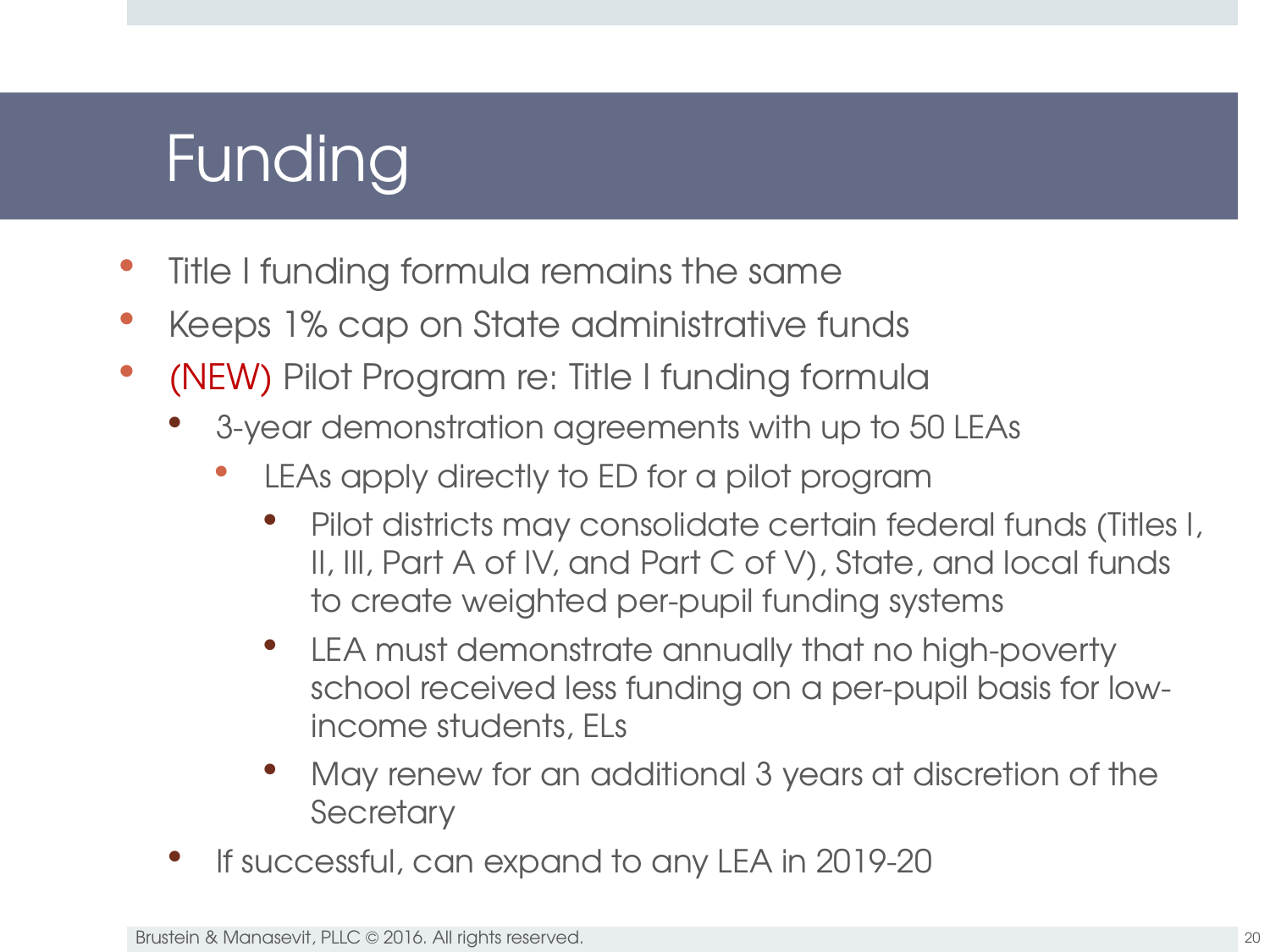

# Funding
Title I funding formula remains the same
Keeps 1% cap on State administrative funds
(NEW) Pilot Program re: Title I funding formula
3-year demonstration agreements with up to 50 LEAs
LEAs apply directly to ED for a pilot program
Pilot districts may consolidate certain federal funds (Titles I, II, III, Part A of IV, and Part C of V), State, and local funds to create weighted per-pupil funding systems
LEA must demonstrate annually that no high-poverty school received less funding on a per-pupil basis for low-income students, ELs
May renew for an additional 3 years at discretion of the Secretary
If successful, can expand to any LEA in 2019-20
20
Brustein & Manasevit, PLLC © 2016. All rights reserved.